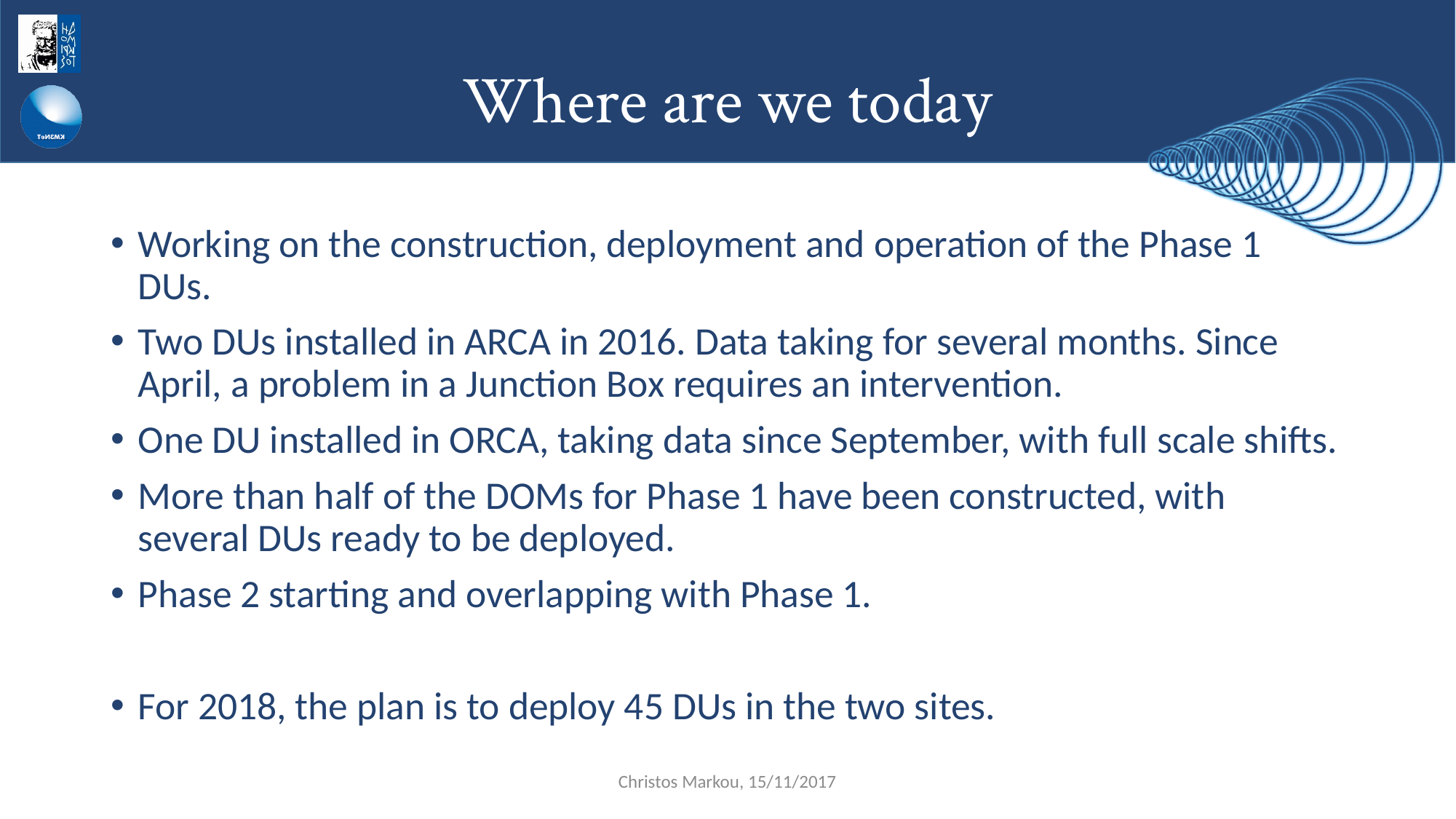

# Where are we today
Working on the construction, deployment and operation of the Phase 1 DUs.
Two DUs installed in ARCA in 2016. Data taking for several months. Since April, a problem in a Junction Box requires an intervention.
One DU installed in ORCA, taking data since September, with full scale shifts.
More than half of the DOMs for Phase 1 have been constructed, with several DUs ready to be deployed.
Phase 2 starting and overlapping with Phase 1.

For 2018, the plan is to deploy 45 DUs in the two sites.
Christos Markou, 15/11/2017